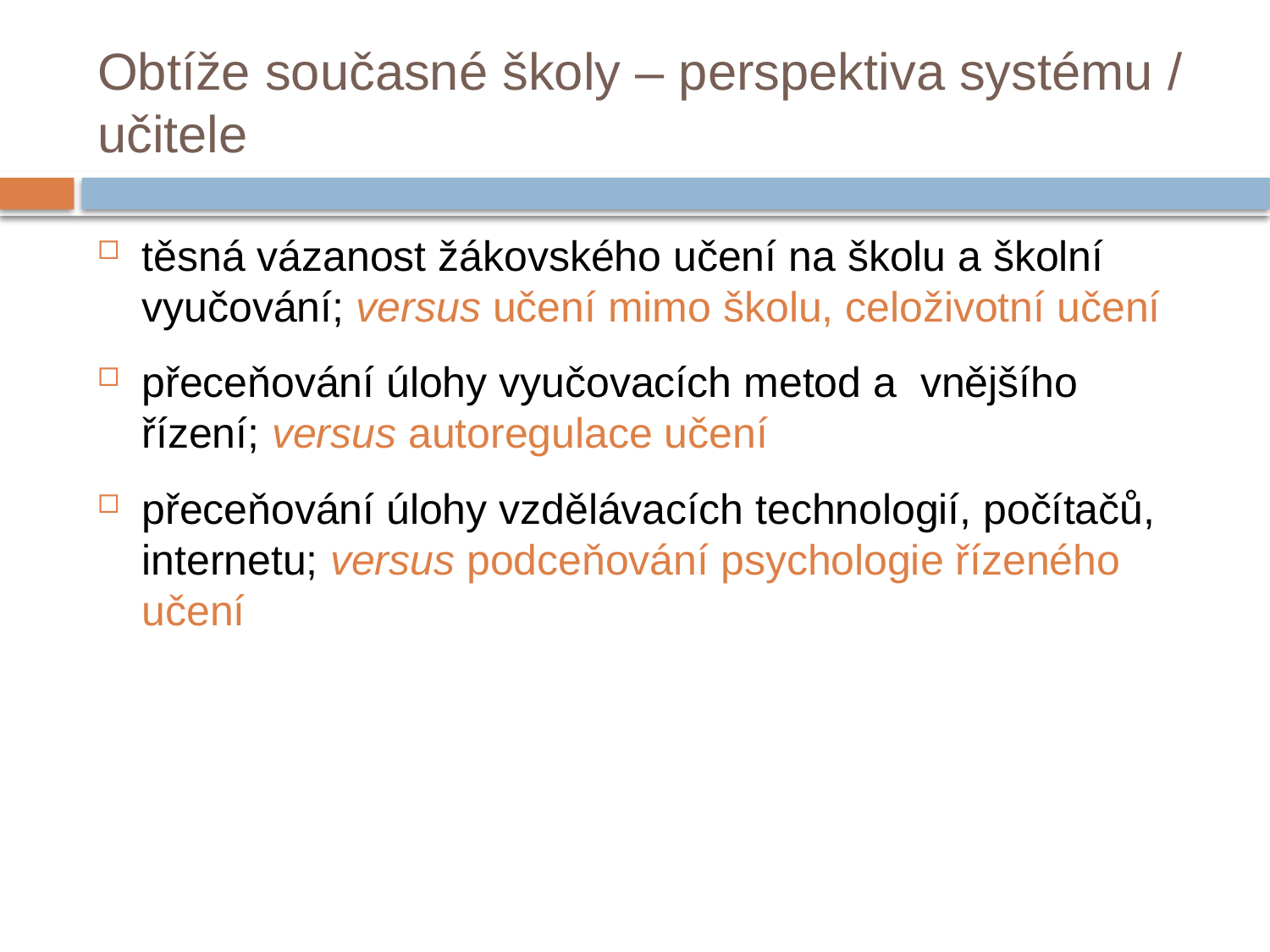

# Obtíže současné školy – perspektiva systému / učitele
těsná vázanost žákovského učení na školu a školní vyučování; versus učení mimo školu, celoživotní učení
přeceňování úlohy vyučovacích metod a  vnějšího řízení; versus autoregulace učení
přeceňování úlohy vzdělávacích technologií, počítačů, internetu; versus podceňování psychologie řízeného učení